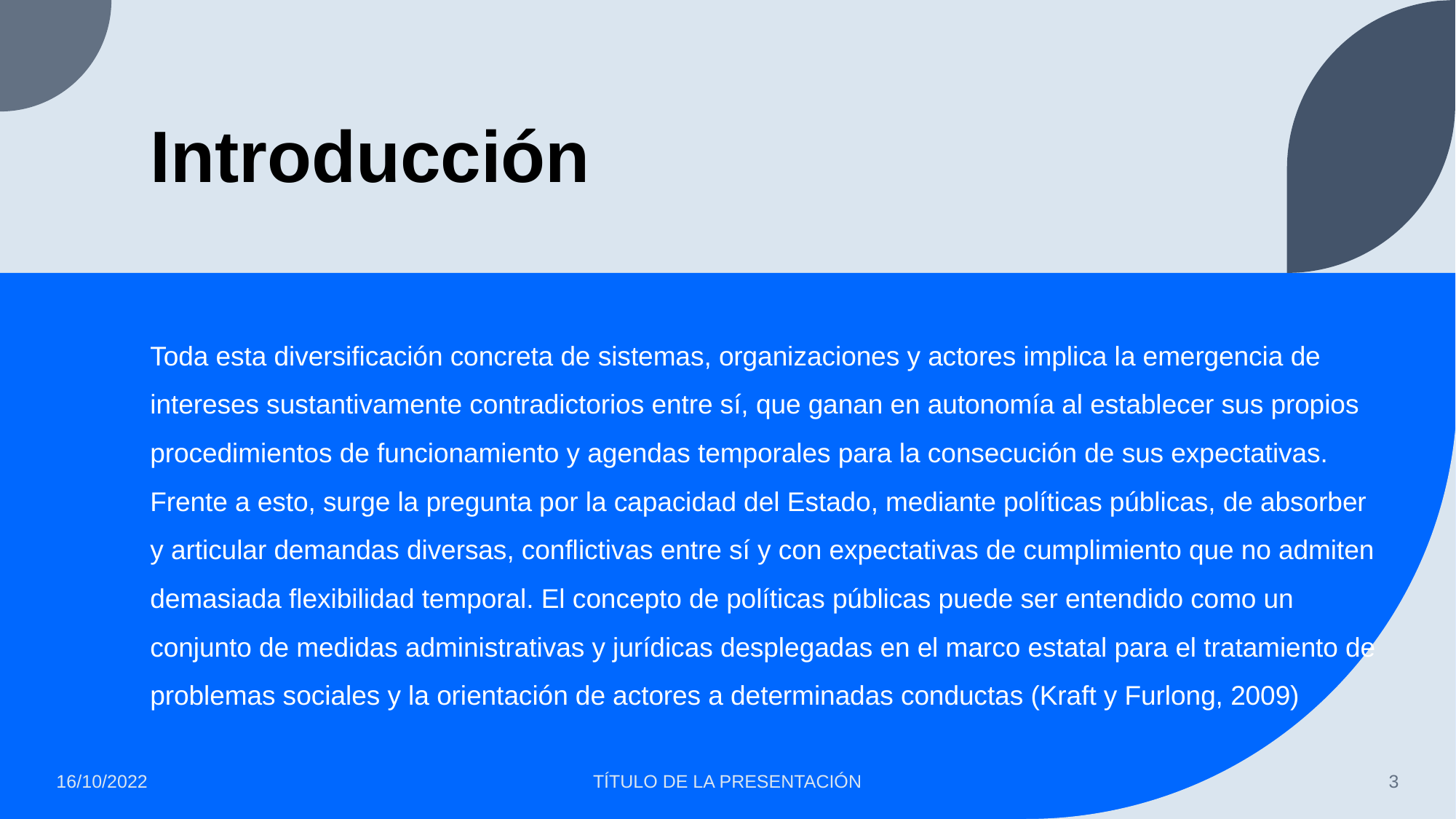

# Introducción
Toda esta diversificación concreta de sistemas, organizaciones y actores implica la emergencia de intereses sustantivamente contradictorios entre sí, que ganan en autonomía al establecer sus propios procedimientos de funcionamiento y agendas temporales para la consecución de sus expectativas. Frente a esto, surge la pregunta por la capacidad del Estado, mediante políticas públicas, de absorber y articular demandas diversas, conflictivas entre sí y con expectativas de cumplimiento que no admiten demasiada flexibilidad temporal. El concepto de políticas públicas puede ser entendido como un conjunto de medidas administrativas y jurídicas desplegadas en el marco estatal para el tratamiento de problemas sociales y la orientación de actores a determinadas conductas (Kraft y Furlong, 2009)
16/10/2022
TÍTULO DE LA PRESENTACIÓN
3